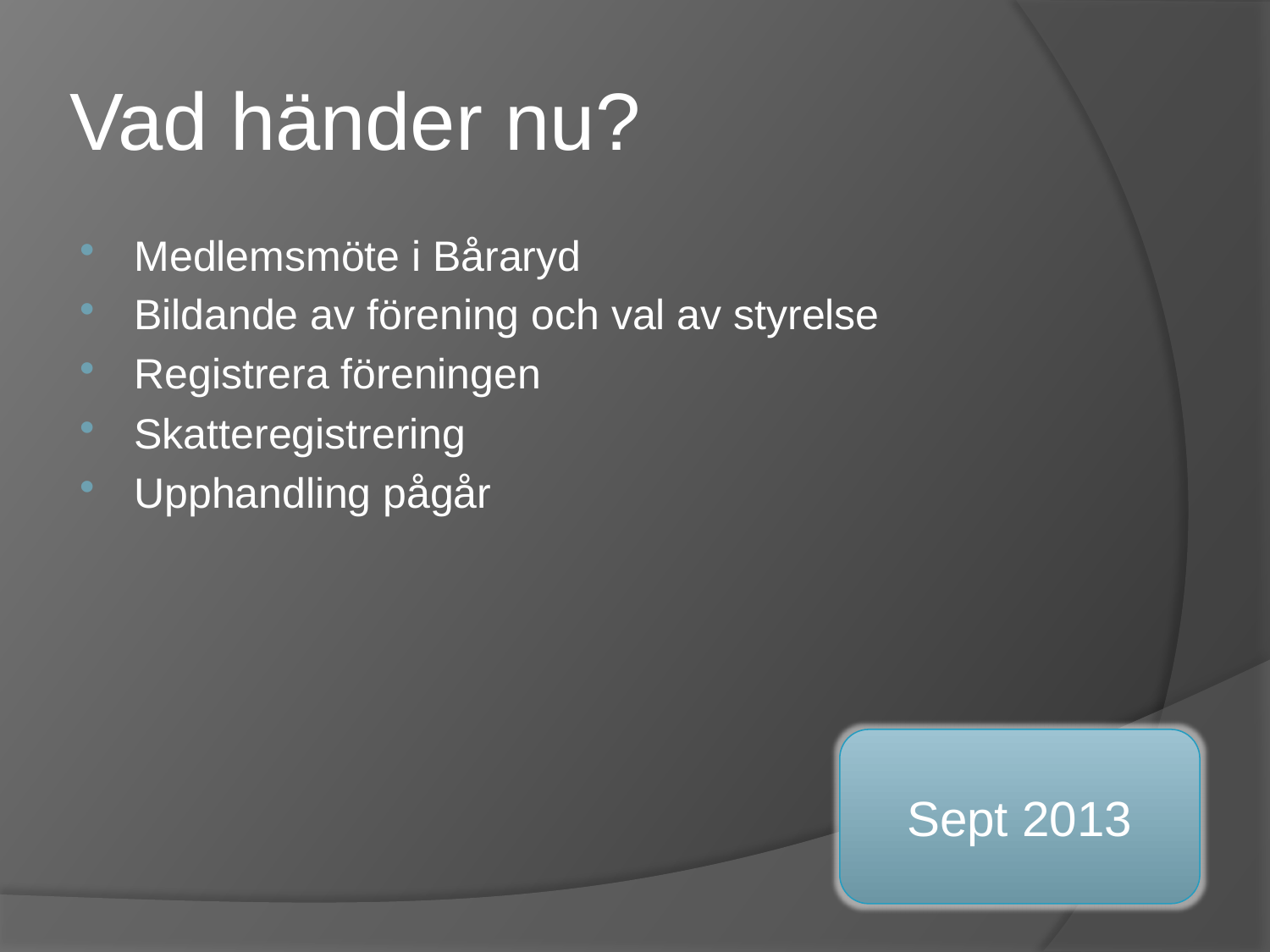

# Vad händer nu?
Medlemsmöte i Båraryd
Bildande av förening och val av styrelse
Registrera föreningen
Skatteregistrering
Upphandling pågår
Sept 2013